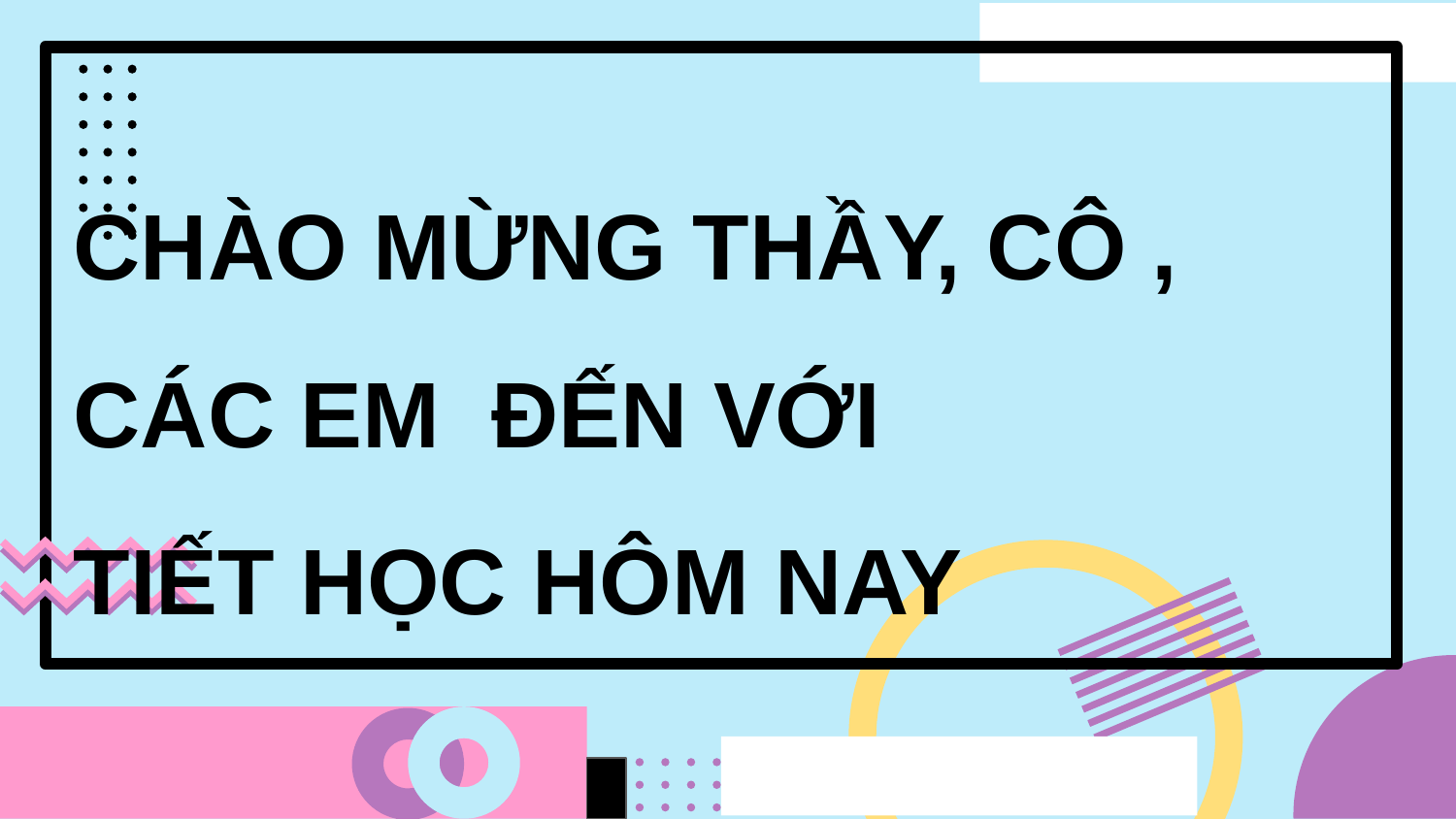

CHÀO MỪNG THẦY, CÔ , CÁC EM  ĐẾN VỚI
TIẾT HỌC HÔM NAY